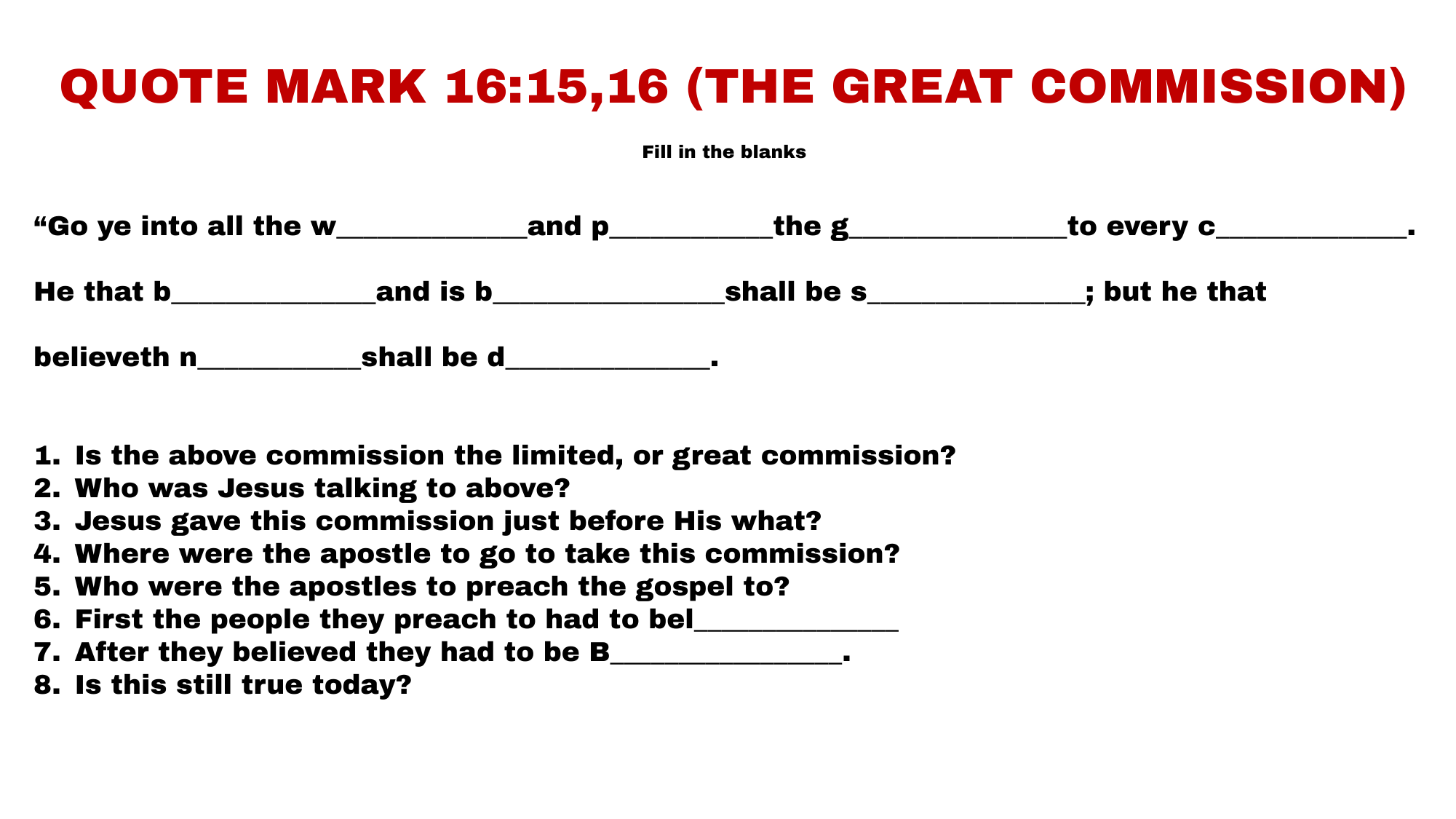

QUOTE MARK 16:15,16 (THE GREAT COMMISSION)
Fill in the blanks
“Go ye into all the w______________and p____________the g________________to every c______________.

He that b_______________and is b_________________shall be s________________; but he that

believeth n____________shall be d_______________.

Is the above commission the limited, or great commission?
Who was Jesus talking to above?
Jesus gave this commission just before His what?
Where were the apostle to go to take this commission?
Who were the apostles to preach the gospel to?
First the people they preach to had to bel_______________
After they believed they had to be B_________________.
Is this still true today?